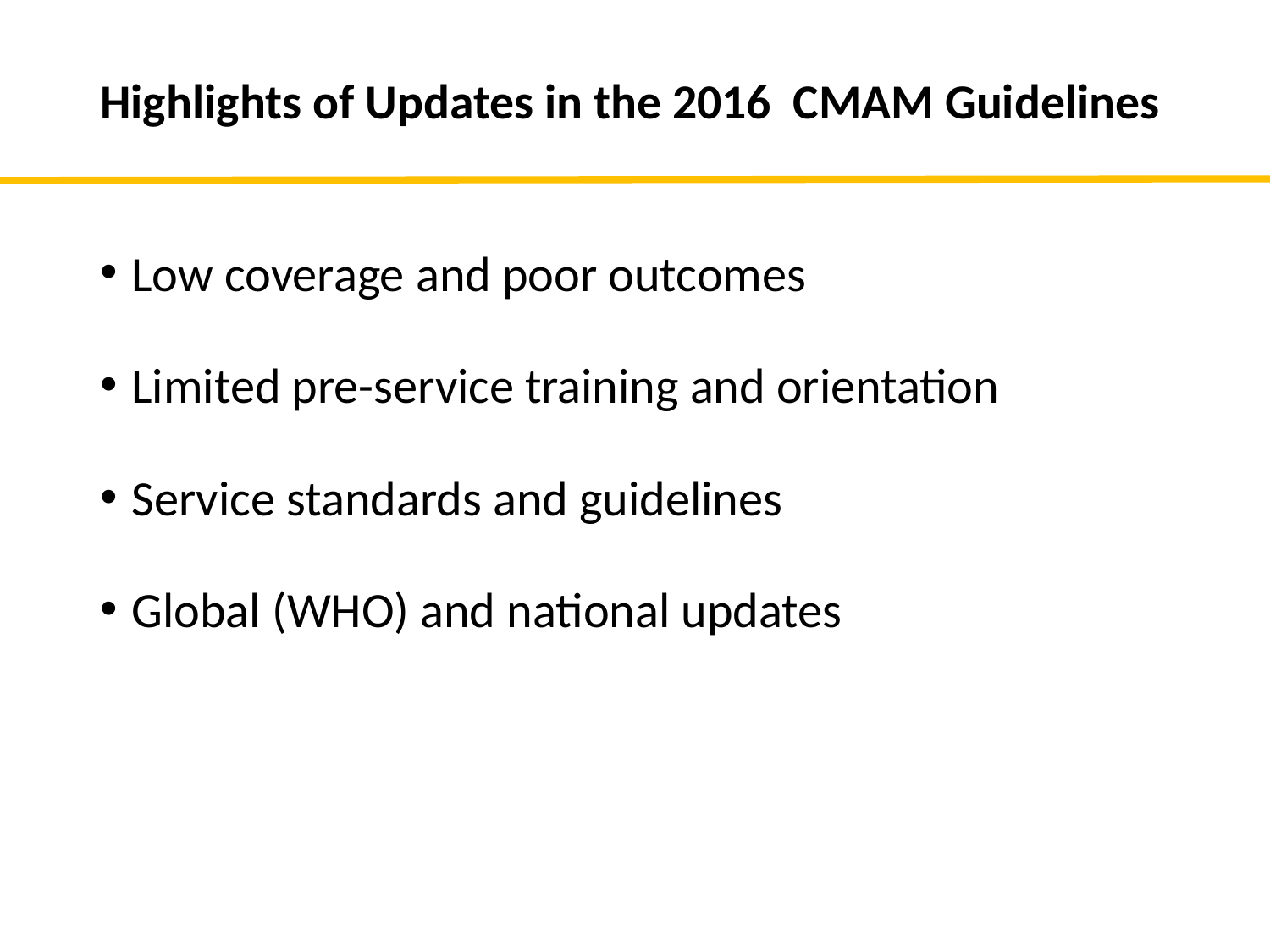

# Highlights of Updates in the 2016  CMAM Guidelines
Low coverage and poor outcomes
Limited pre-service training and orientation
Service standards and guidelines
Global (WHO) and national updates